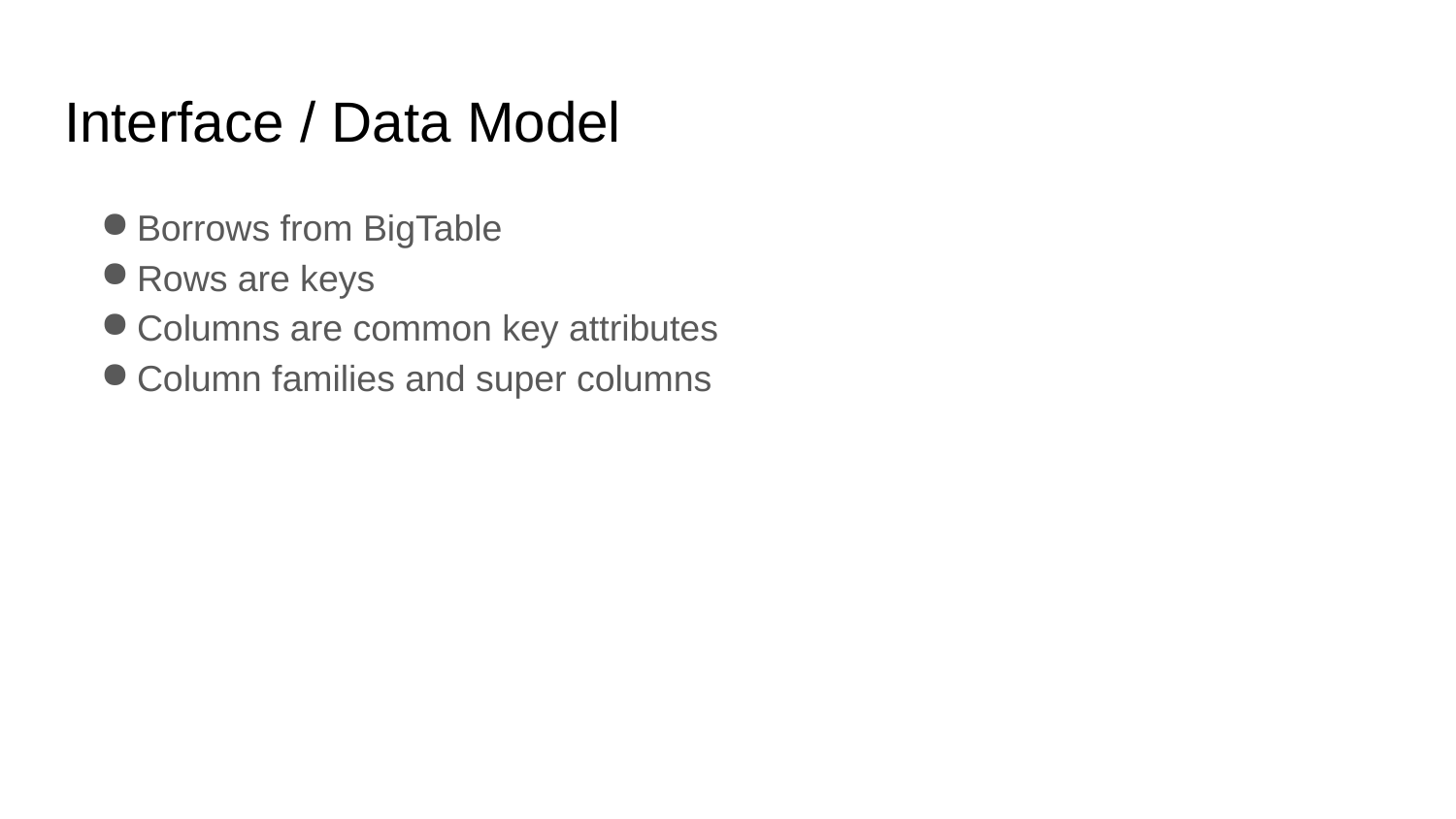

# Interface / Data Model
Borrows from BigTable
Rows are keys
Columns are common key attributes
Column families and super columns